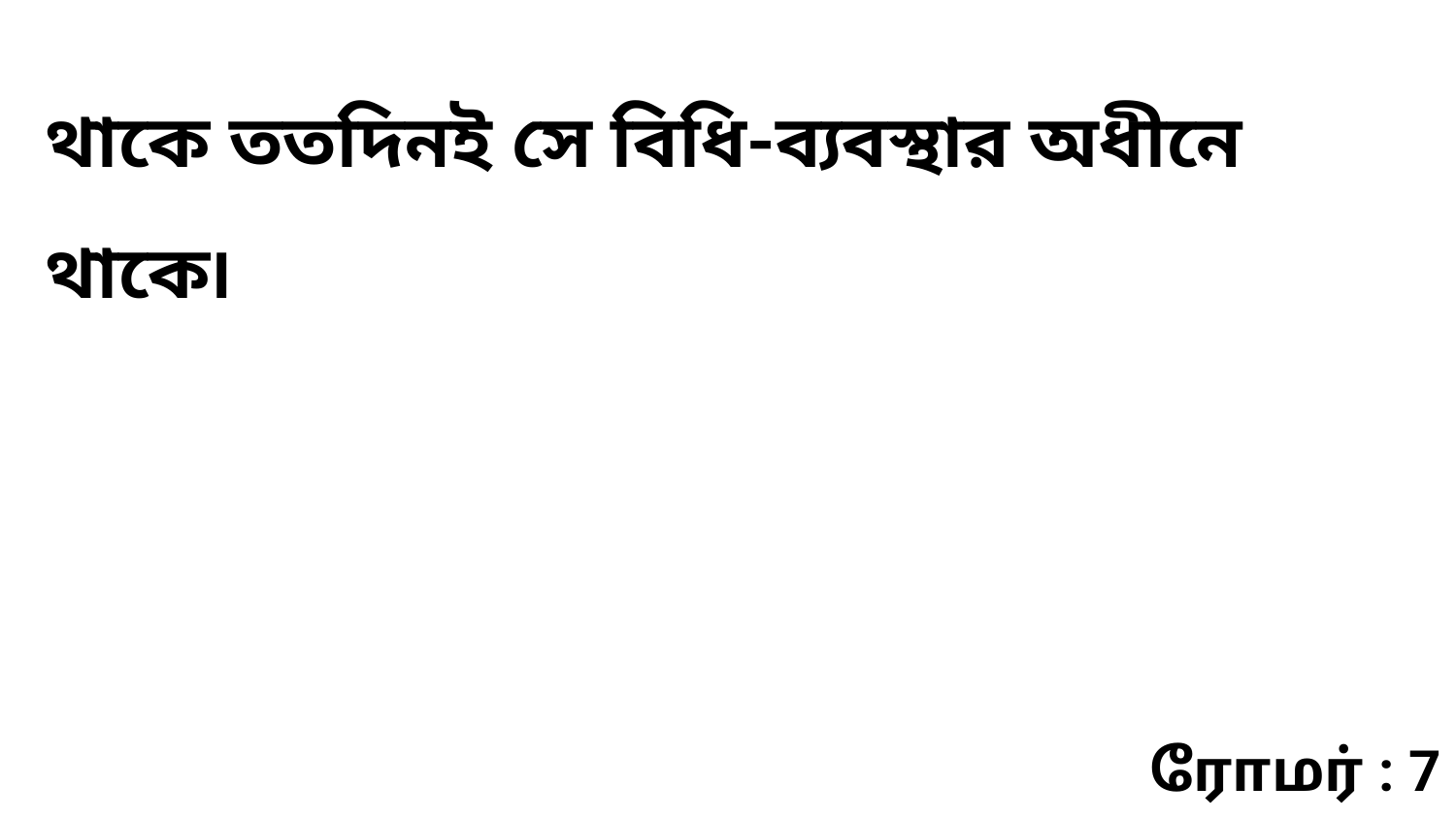

থাকে ততদিনই সে বিধি-ব্যবস্থার অধীনে থাকে৷
ரோமர் : 7